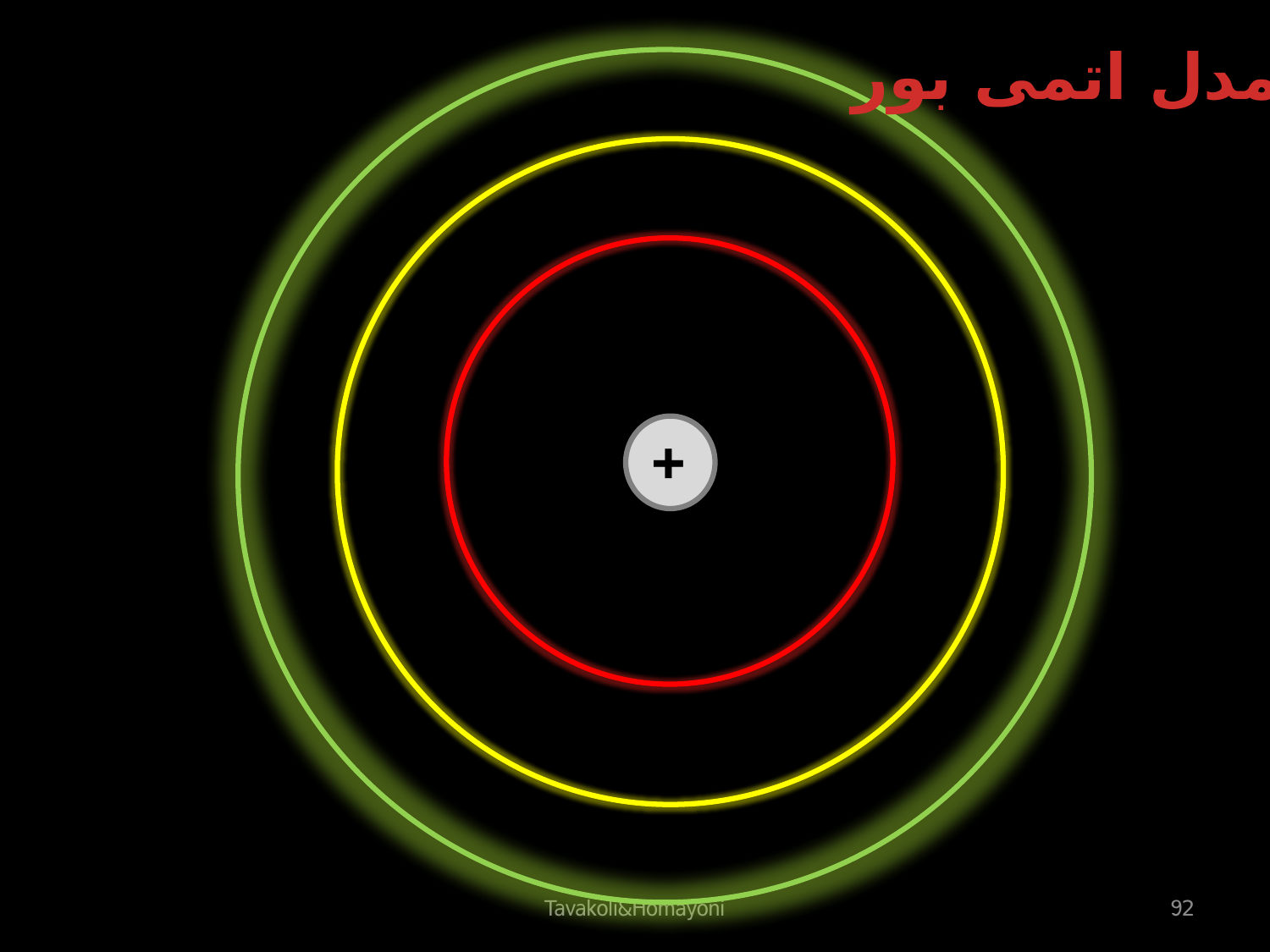

مدل اتمی بور

e-

+

Tavakoli&Homayoni
92